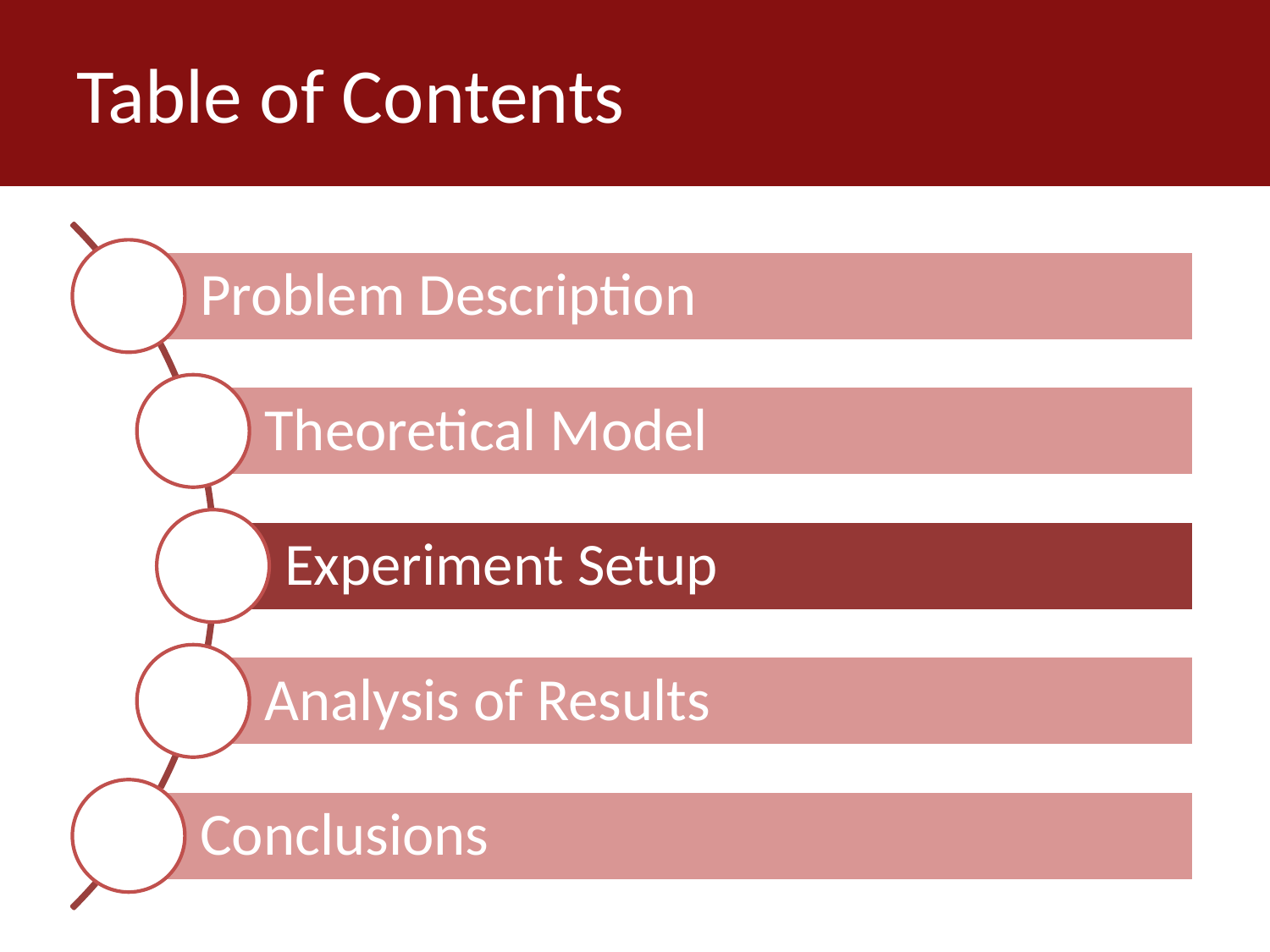

# Table of Contents
Problem Description
Theoretical Model
Experiment Setup
Analysis of Results
Conclusions